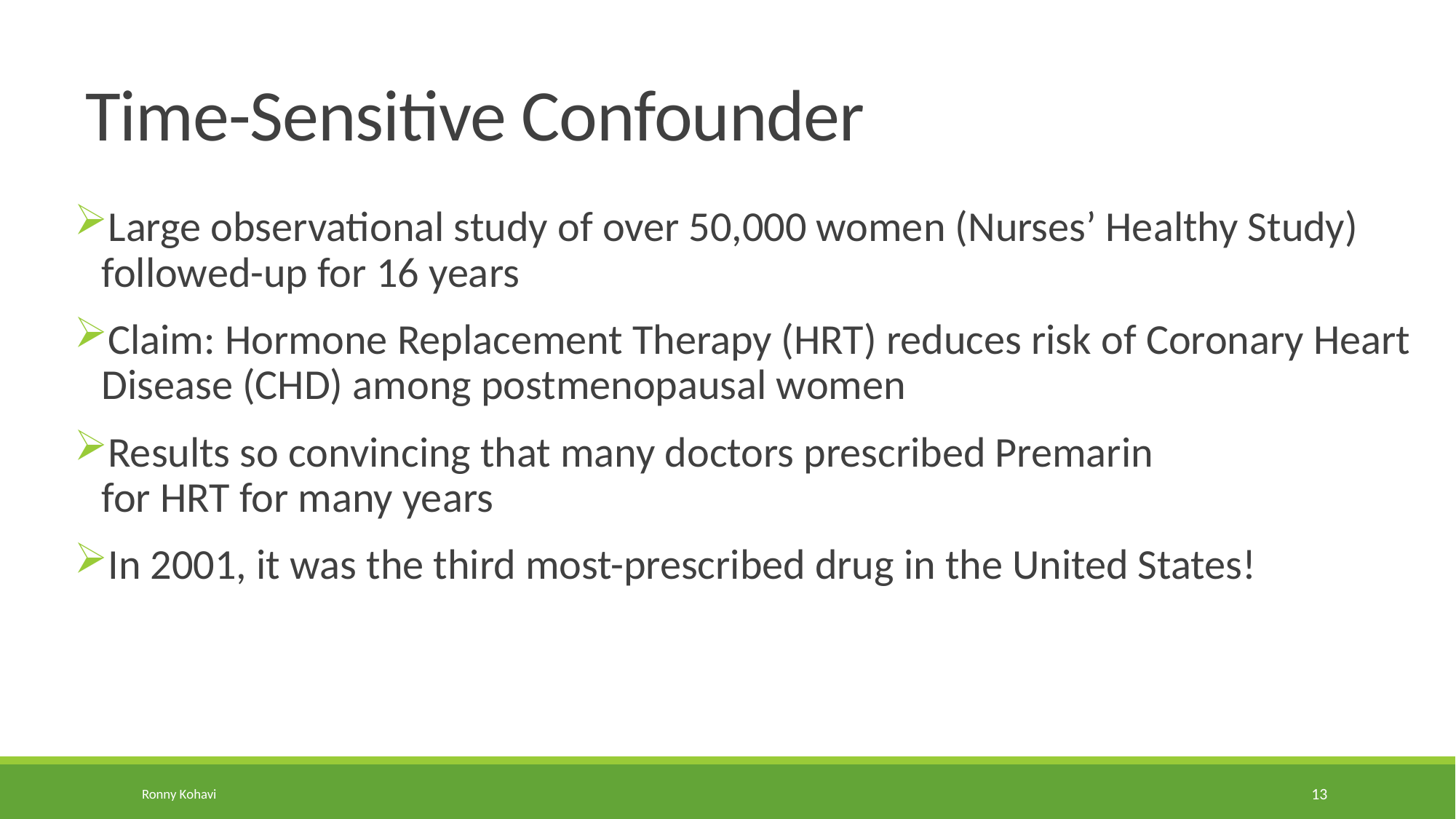

# Time-Sensitive Confounder
Large observational study of over 50,000 women (Nurses’ Healthy Study)
followed-up for 16 years
Claim: Hormone Replacement Therapy (HRT) reduces risk of Coronary Heart Disease (CHD) among postmenopausal women
Results so convincing that many doctors prescribed Premarin
for HRT for many years
In 2001, it was the third most-prescribed drug in the United States!

Ronny Kohavi
13